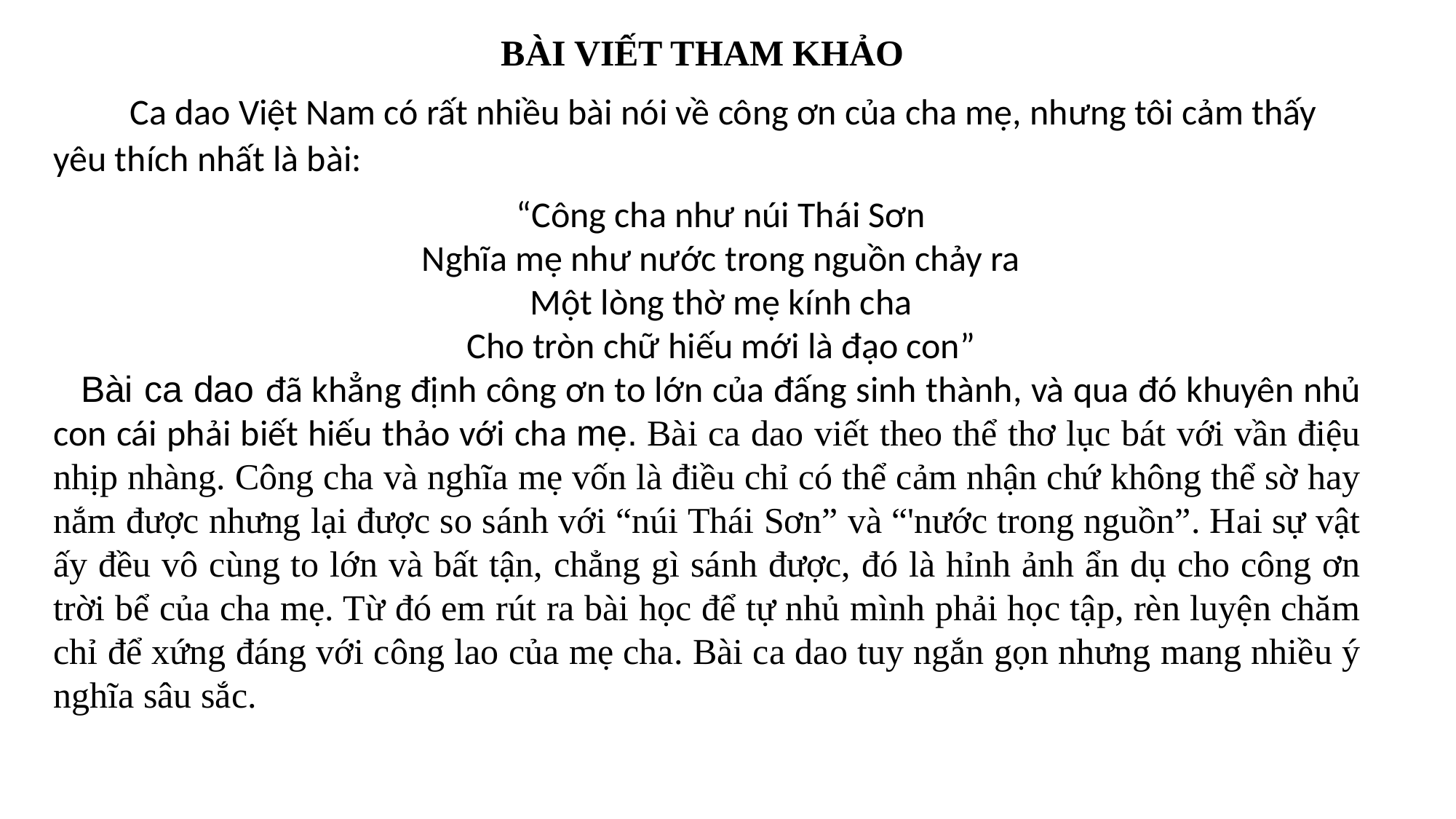

BÀI VIẾT THAM KHẢO
      Ca dao Việt Nam có rất nhiều bài nói về công ơn của cha mẹ, nhưng tôi cảm thấy yêu thích nhất là bài:
“Công cha như núi Thái Sơn
Nghĩa mẹ như nước trong nguồn chảy ra
Một lòng thờ mẹ kính cha
Cho tròn chữ hiếu mới là đạo con”
Bài ca dao đã khẳng định công ơn to lớn của đấng sinh thành, và qua đó khuyên nhủ con cái phải biết hiếu thảo với cha mẹ. Bài ca dao viết theo thể thơ lục bát với vần điệu nhịp nhàng. Công cha và nghĩa mẹ vốn là điều chỉ có thể cảm nhận chứ không thể sờ hay nắm được nhưng lại được so sánh với “núi Thái Sơn” và “'nước trong nguồn”. Hai sự vật ấy đều vô cùng to lớn và bất tận, chẳng gì sánh được, đó là hỉnh ảnh ẩn dụ cho công ơn trời bể của cha mẹ. Từ đó em rút ra bài học để tự nhủ mình phải học tập, rèn luyện chăm chỉ để xứng đáng với công lao của mẹ cha. Bài ca dao tuy ngắn gọn nhưng mang nhiều ý nghĩa sâu sắc.